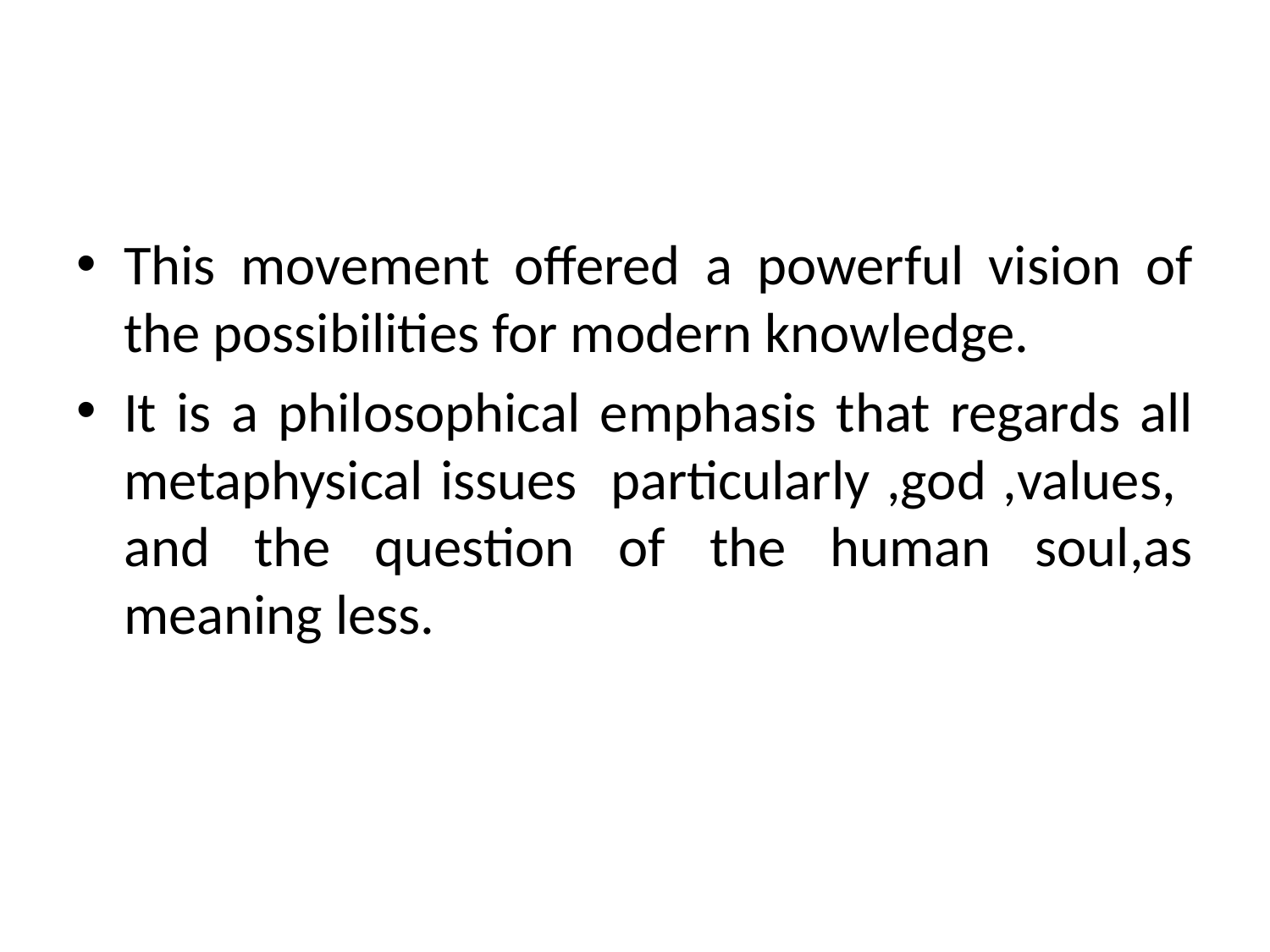

This movement offered a powerful vision of the possibilities for modern knowledge.
It is a philosophical emphasis that regards all metaphysical issues  particularly ,god ,values,  and the question of the human soul,as meaning less.